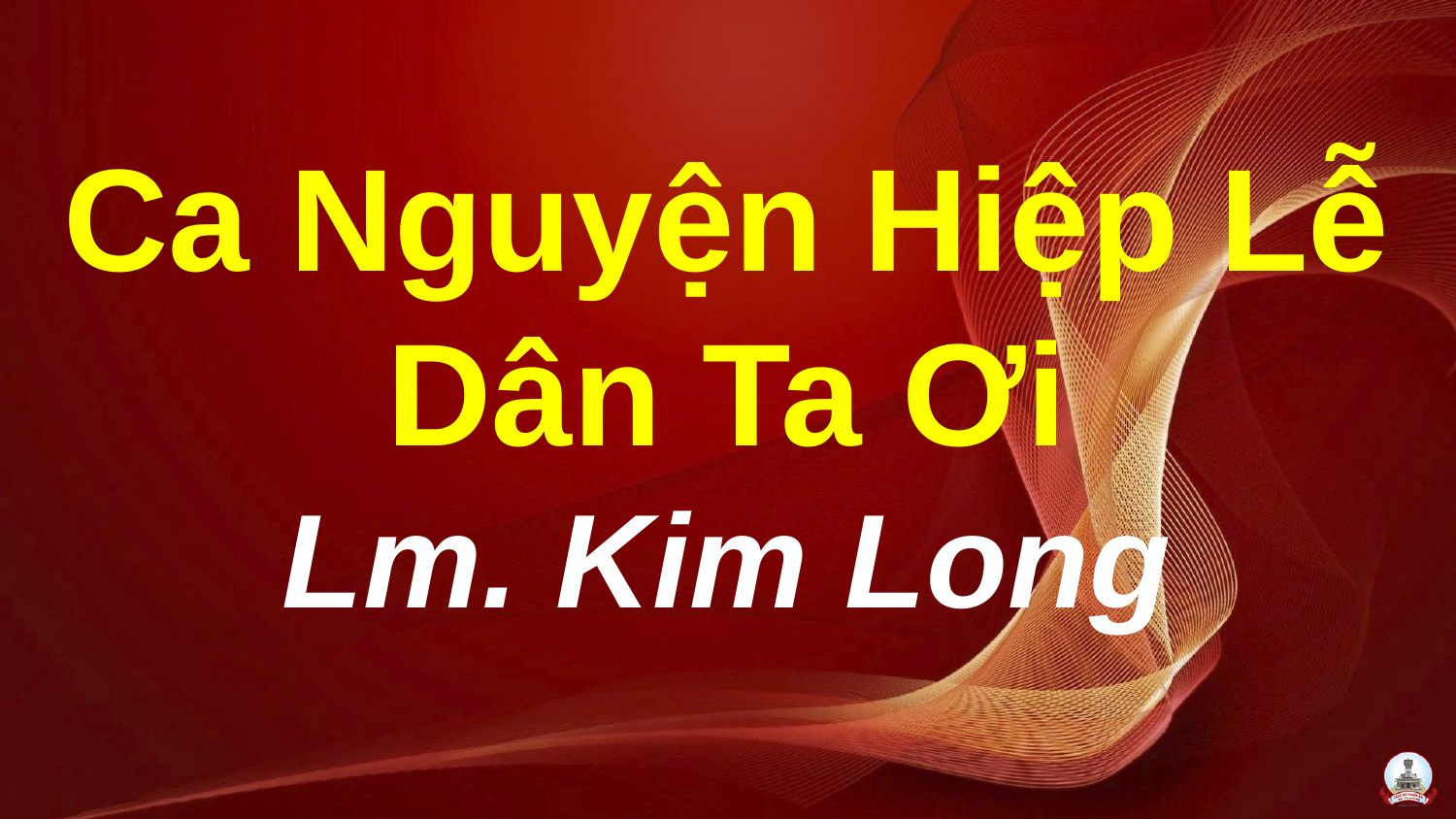

Ca Nguyện Hiệp Lễ
Dân Ta Ơi
Lm. Kim Long